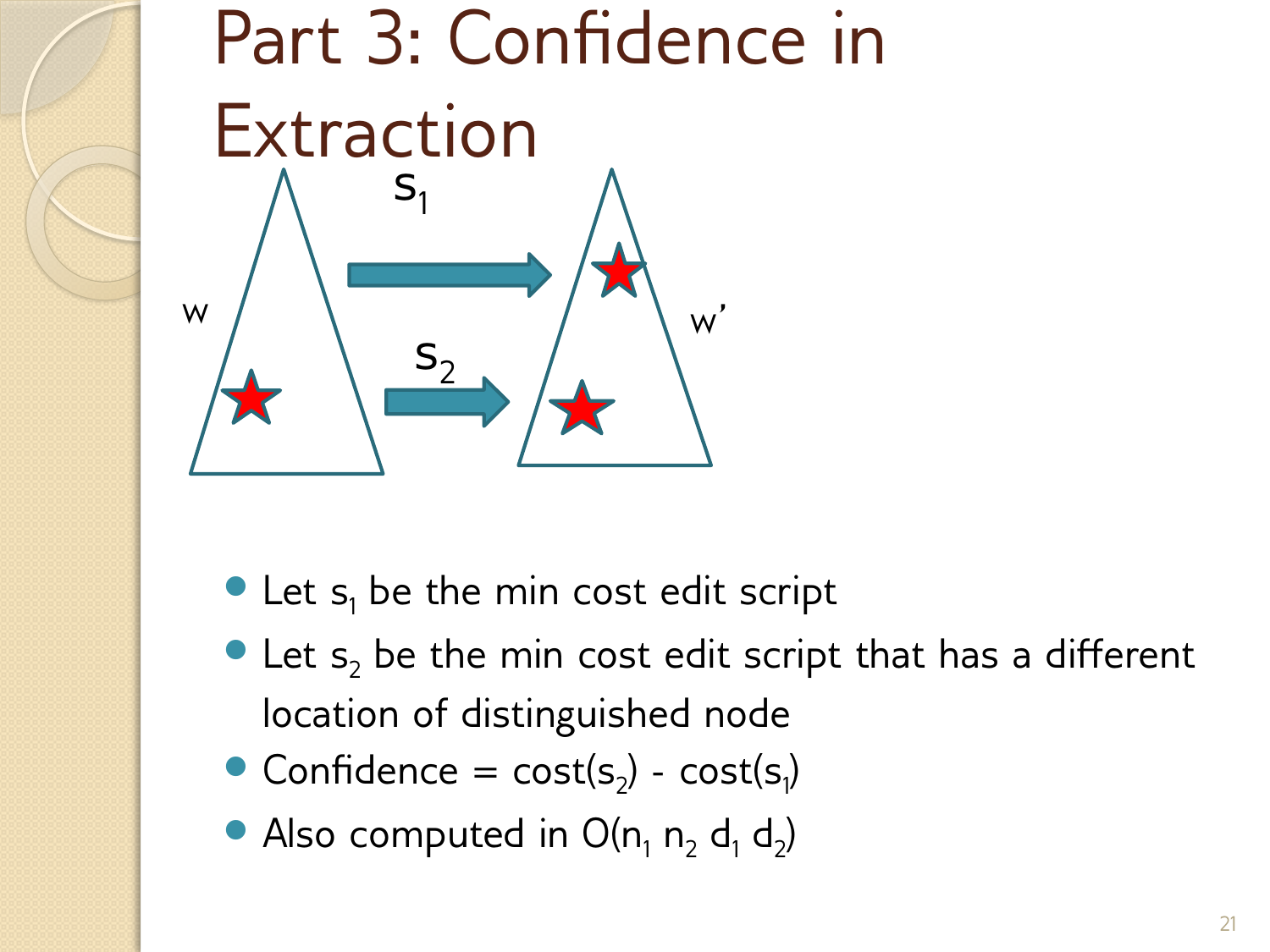

# Part 3: Confidence in Extraction
s1

w
w’
s2

Let s1 be the min cost edit script
Let s2 be the min cost edit script that has a different location of distinguished node
Confidence = cost(s2) - cost(s1)
Also computed in O(n1 n2 d1 d2)

21